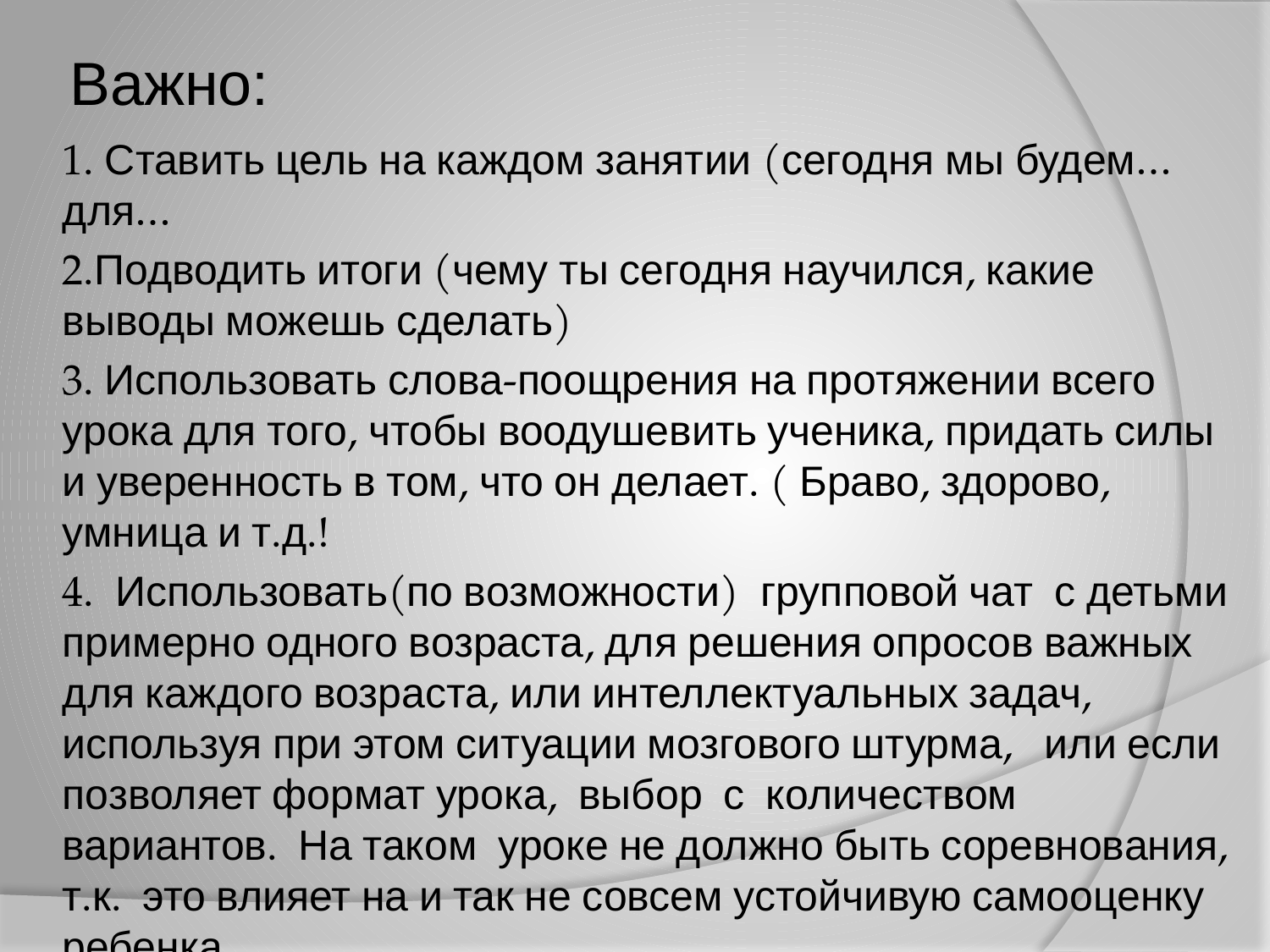

# Важно:
1. Ставить цель на каждом занятии (сегодня мы будем… для…
2.Подводить итоги (чему ты сегодня научился, какие выводы можешь сделать)
3. Использовать слова-поощрения на протяжении всего урока для того, чтобы воодушевить ученика, придать силы и уверенность в том, что он делает. ( Браво, здорово, умница и т.д.!
4.  Использовать(по возможности)  групповой чат  с детьми примерно одного возраста, для решения опросов важных для каждого возраста, или интеллектуальных задач, используя при этом ситуации мозгового штурма,   или если позволяет формат урока,  выбор  с  количеством вариантов.  На таком  уроке не должно быть соревнования, т.к.  это влияет на и так не совсем устойчивую самооценку ребенка.